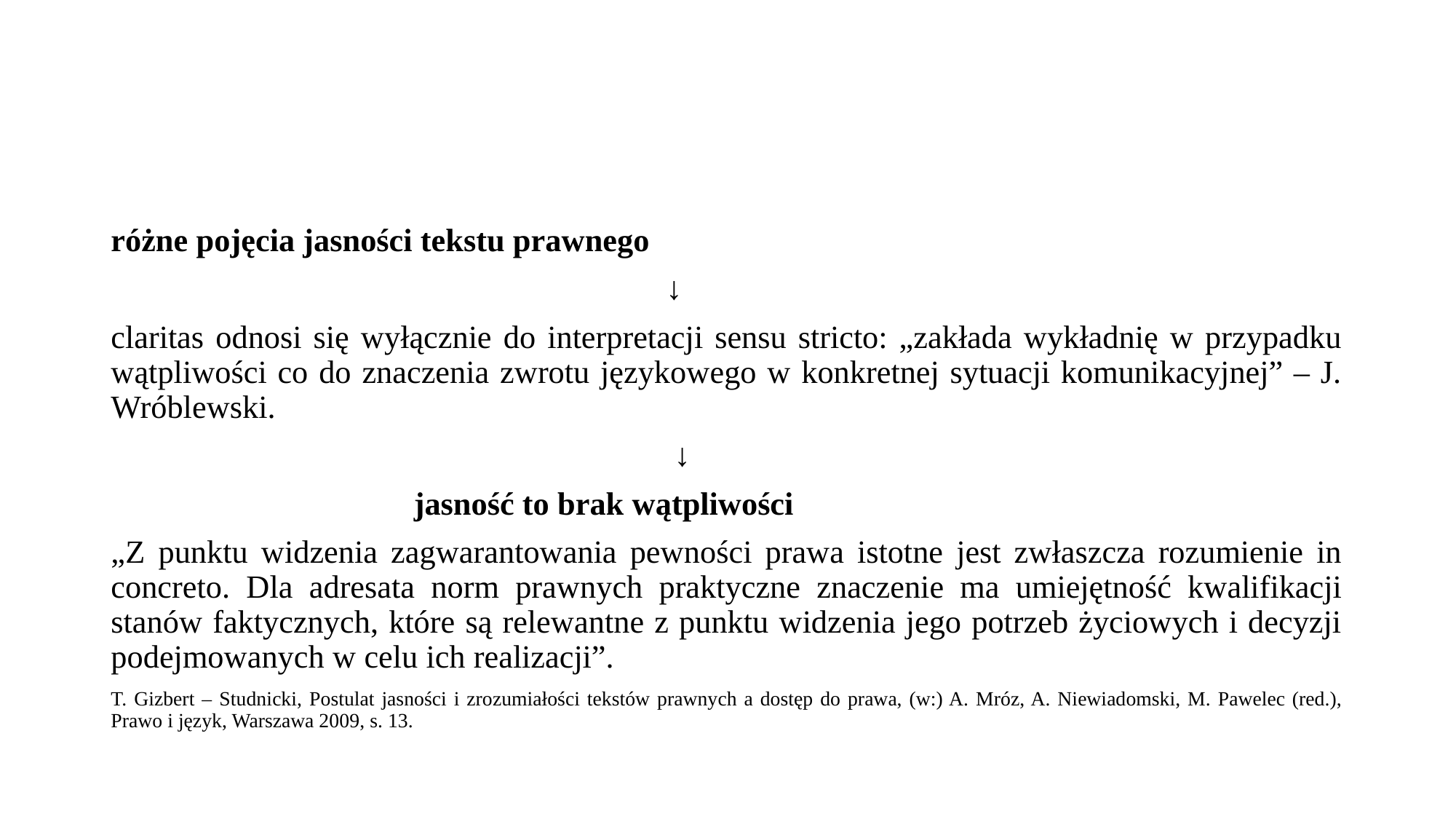

#
różne pojęcia jasności tekstu prawnego
                                                                    ↓
claritas odnosi się wyłącznie do interpretacji sensu stricto: „zakłada wykładnię w przypadku wątpliwości co do znaczenia zwrotu językowego w konkretnej sytuacji komunikacyjnej” – J. Wróblewski.
                                                                     ↓
                                     jasność to brak wątpliwości
„Z punktu widzenia zagwarantowania pewności prawa istotne jest zwłaszcza rozumienie in concreto. Dla adresata norm prawnych praktyczne znaczenie ma umiejętność kwalifikacji stanów faktycznych, które są relewantne z punktu widzenia jego potrzeb życiowych i decyzji podejmowanych w celu ich realizacji”.
T. Gizbert – Studnicki, Postulat jasności i zrozumiałości tekstów prawnych a dostęp do prawa, (w:) A. Mróz, A. Niewiadomski, M. Pawelec (red.), Prawo i język, Warszawa 2009, s. 13.